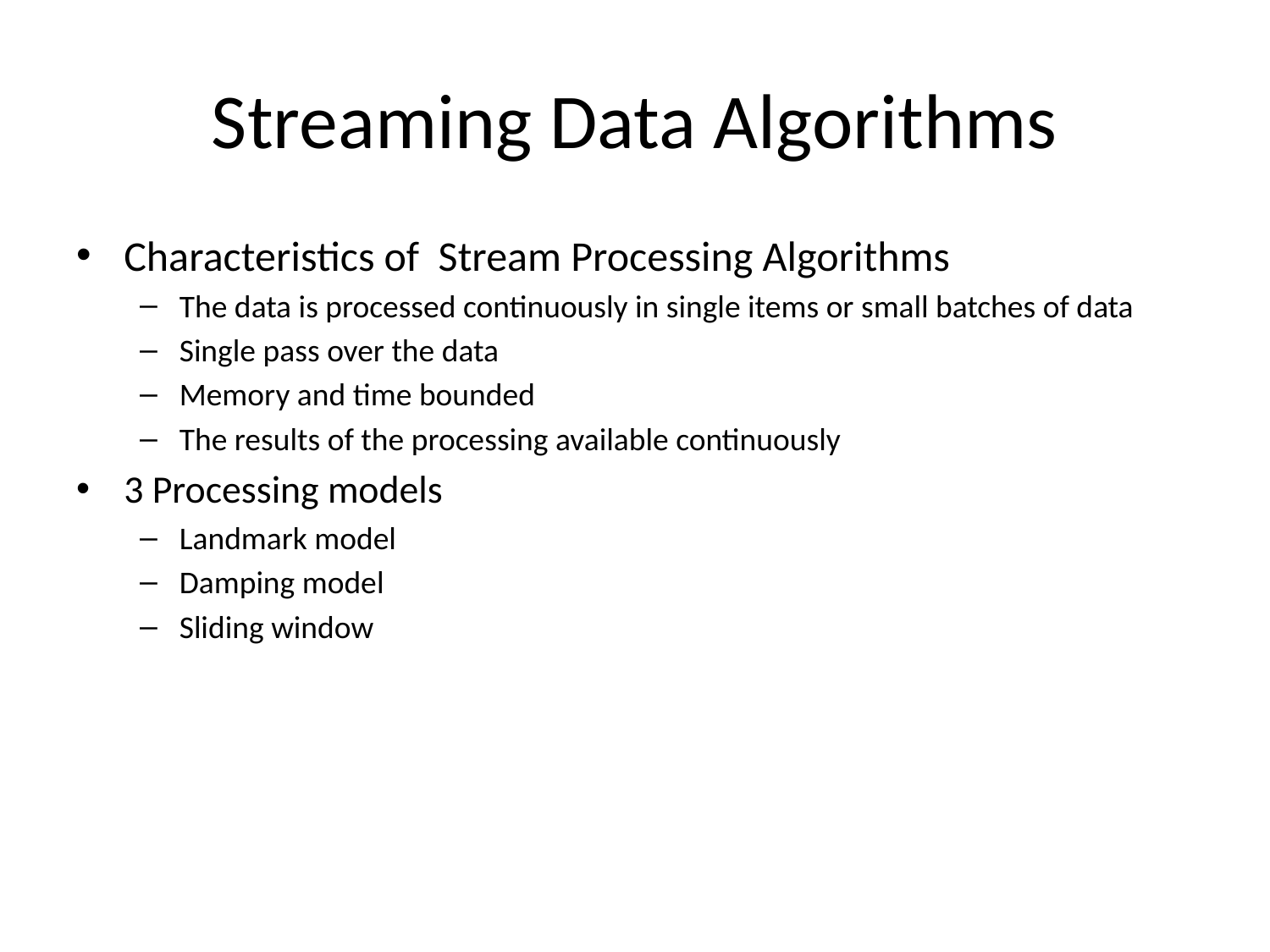

# Streaming Data Algorithms
Characteristics of  Stream Processing Algorithms
The data is processed continuously in single items or small batches of data
Single pass over the data
Memory and time bounded
The results of the processing available continuously
3 Processing models
Landmark model
Damping model
Sliding window